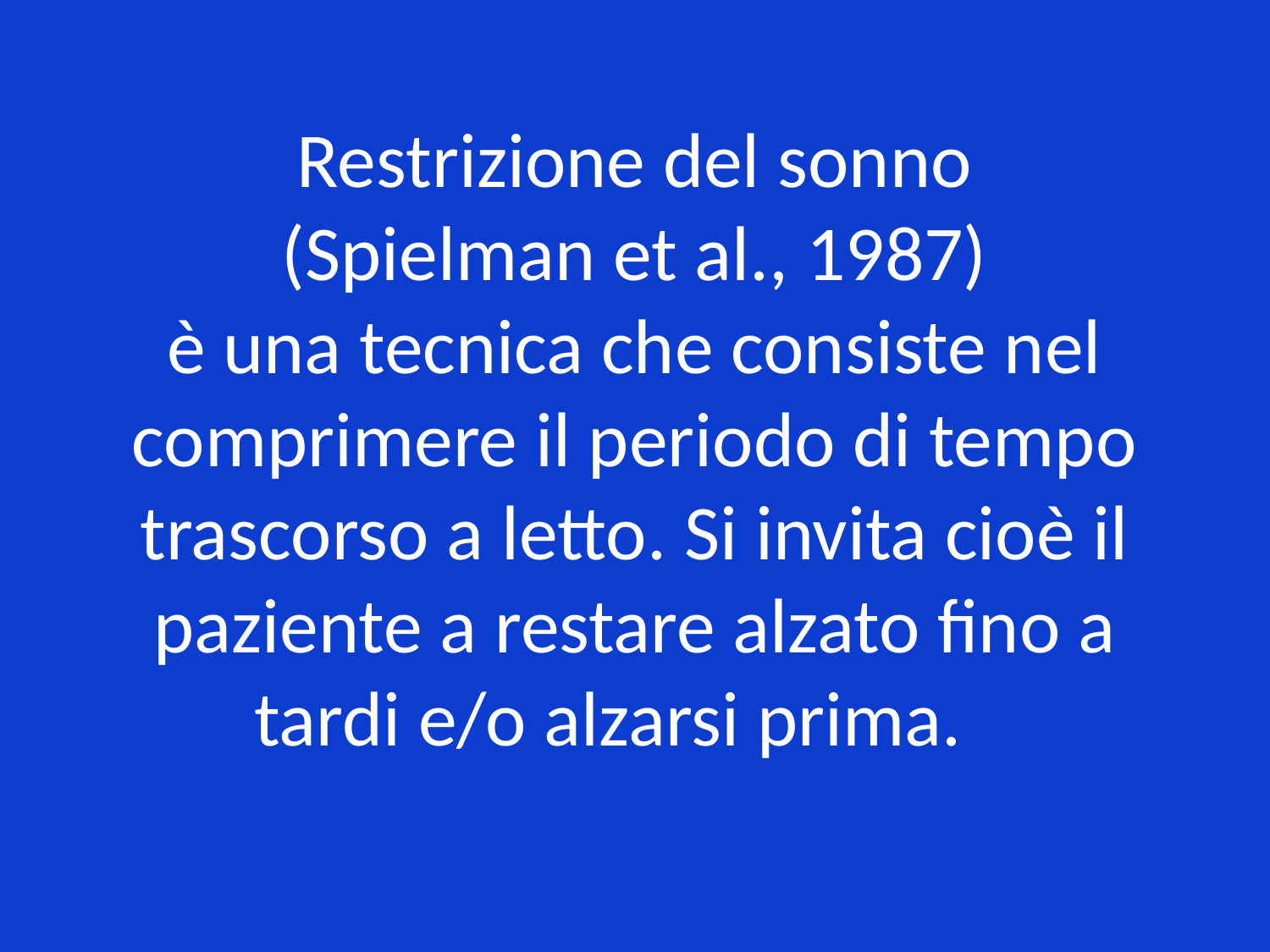

# Restrizione del sonno (Spielman et al., 1987) è una tecnica che consiste nel comprimere il periodo di tempo trascorso a letto. Si invita cioè il paziente a restare alzato fino a tardi e/o alzarsi prima.